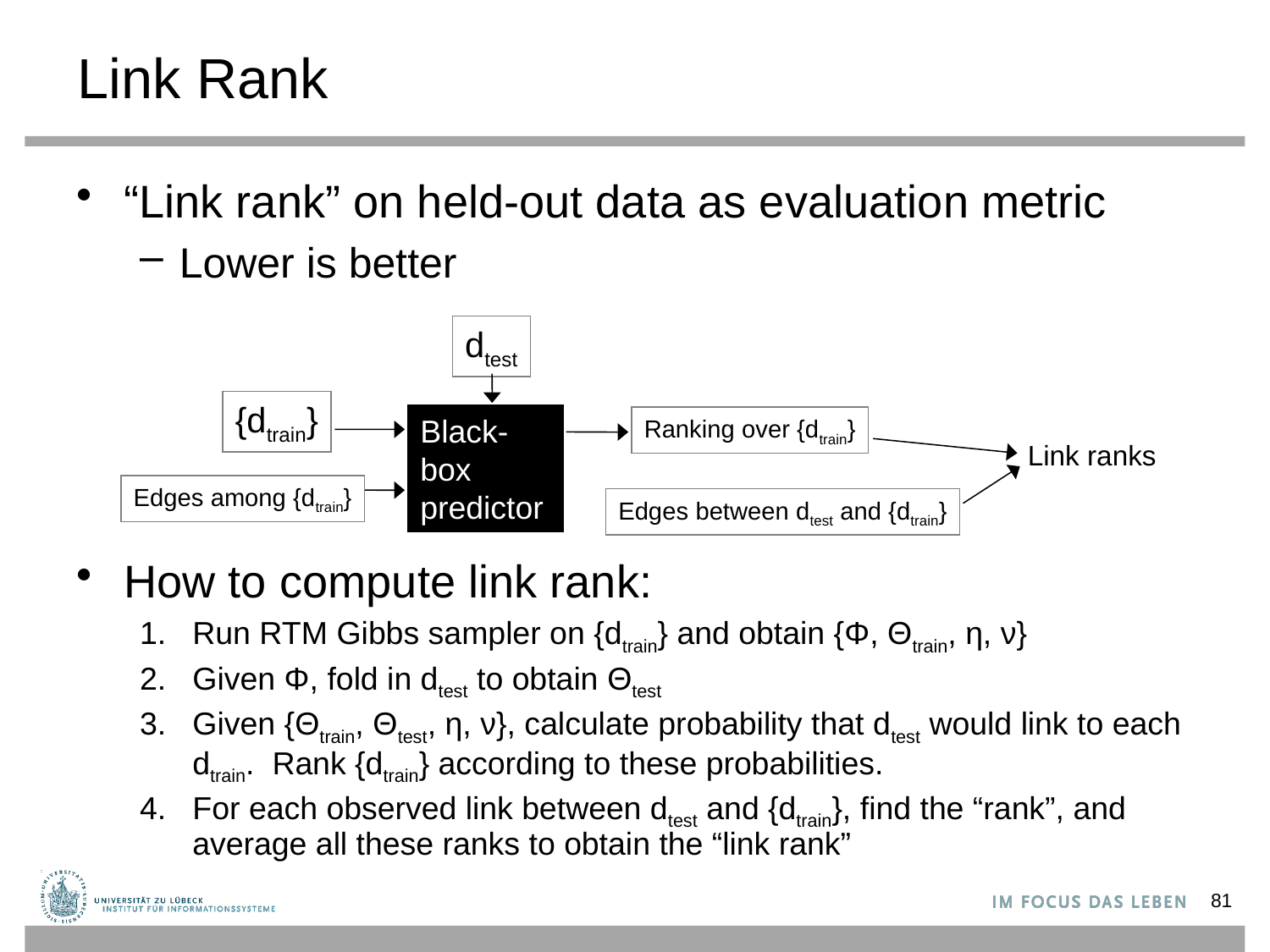

# Link Rank
“Link rank” on held-out data as evaluation metric
Lower is better

How to compute link rank:
Run RTM Gibbs sampler on {dtrain} and obtain {Φ, Θtrain, η, ν}
Given Φ, fold in dtest to obtain Θtest
Given {Θtrain, Θtest, η, ν}, calculate probability that dtest would link to each dtrain.  Rank {dtrain} according to these probabilities.
For each observed link between dtest and {dtrain}, find the “rank”, and average all these ranks to obtain the “link rank”
dtest

{dtrain}
Black-box predictor
Ranking over {dtrain}

Link ranks

Edges among {dtrain}
Edges between dtest and {dtrain}

81